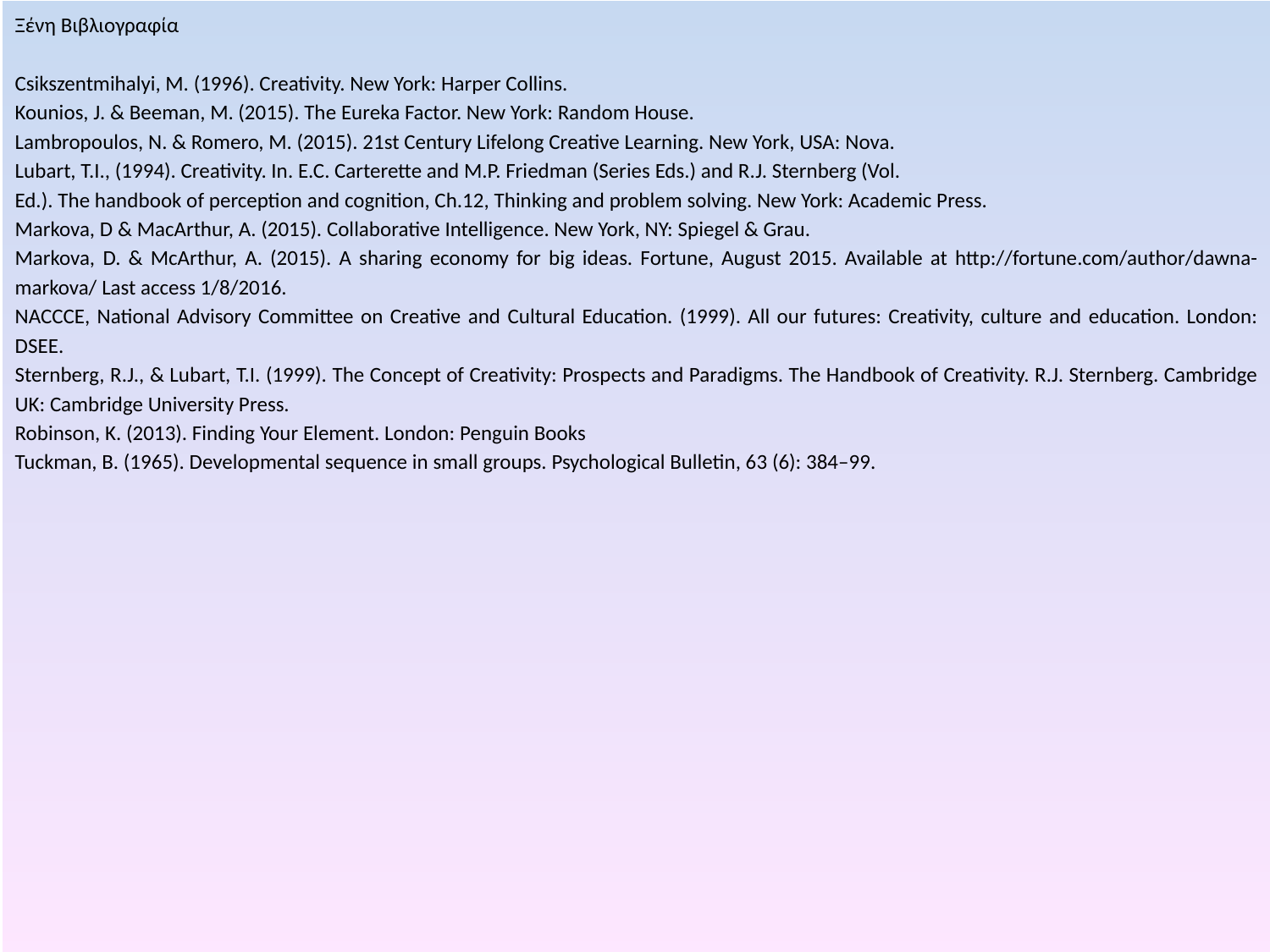

Ξένη Βιβλιογραφία

Csikszentmihalyi, M. (1996). Creativity. New York: Harper Collins.
Kounios, J. & Beeman, M. (2015). The Eureka Factor. New York: Random House.
Lambropoulos, N. & Romero, M. (2015). 21st Century Lifelong Creative Learning. New York, USA: Nova.
Lubart, T.I., (1994). Creativity. In. E.C. Carterette and M.P. Friedman (Series Eds.) and R.J. Sternberg (Vol.
Ed.). The handbook of perception and cognition, Ch.12, Thinking and problem solving. New York: Academic Press.
Markova, D & MacArthur, A. (2015). Collaborative Intelligence. New York, NY: Spiegel & Grau.
Markova, D. & McArthur, A. (2015). A sharing economy for big ideas. Fortune, August 2015. Available at http://fortune.com/author/dawna-markova/ Last access 1/8/2016.
NACCCE, National Advisory Committee on Creative and Cultural Education. (1999). All our futures: Creativity, culture and education. London: DSEE.
Sternberg, R.J., & Lubart, T.I. (1999). The Concept of Creativity: Prospects and Paradigms. The Handbook of Creativity. R.J. Sternberg. Cambridge UK: Cambridge University Press.
Robinson, K. (2013). Finding Your Element. London: Penguin Books
Tuckman, B. (1965). Developmental sequence in small groups. Psychological Bulletin, 63 (6): 384–99.